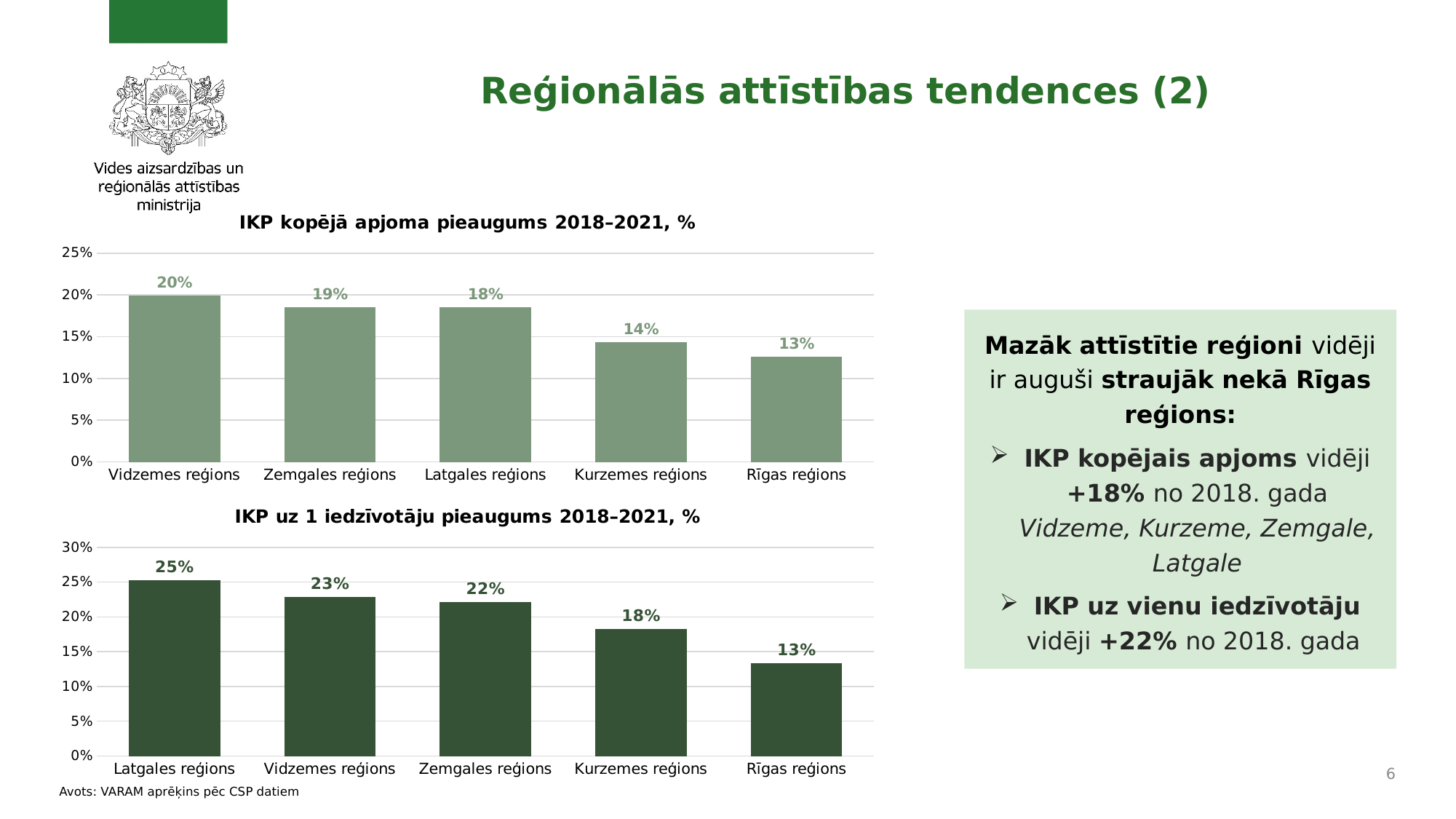

Reģionālās attīstības tendences (2)

### Chart: IKP kopējā apjoma pieaugums 2018–2021, %

| Category |  |
|---|---|
| Vidzemes reģions | 0.19900756126841324 |
| Zemgales reģions | 0.18561821057997707 |
| Latgales reģions | 0.18495938016342484 |
| Kurzemes reģions | 0.14370759537165623 |
| Rīgas reģions | 0.1259755523703323 |
Mazāk attīstītie reģioni vidēji ir auguši straujāk nekā Rīgas reģions:
IKP kopējais apjoms vidēji +18% no 2018. gada Vidzeme, Kurzeme, Zemgale, Latgale
IKP uz vienu iedzīvotāju vidēji +22% no 2018. gada

### Chart: IKP uz 1 iedzīvotāju pieaugums 2018–2021, %

| Category | Izmaiņas |
|---|---|
| Latgales reģions | 0.2521973348454778 |
| Vidzemes reģions | 0.22864760503815384 |
| Zemgales reģions | 0.22084013050570972 |
| Kurzemes reģions | 0.1829720757664519 |
| Rīgas reģions | 0.13384364525772252 |
6
Avots: VARAM aprēķins pēc CSP datiem